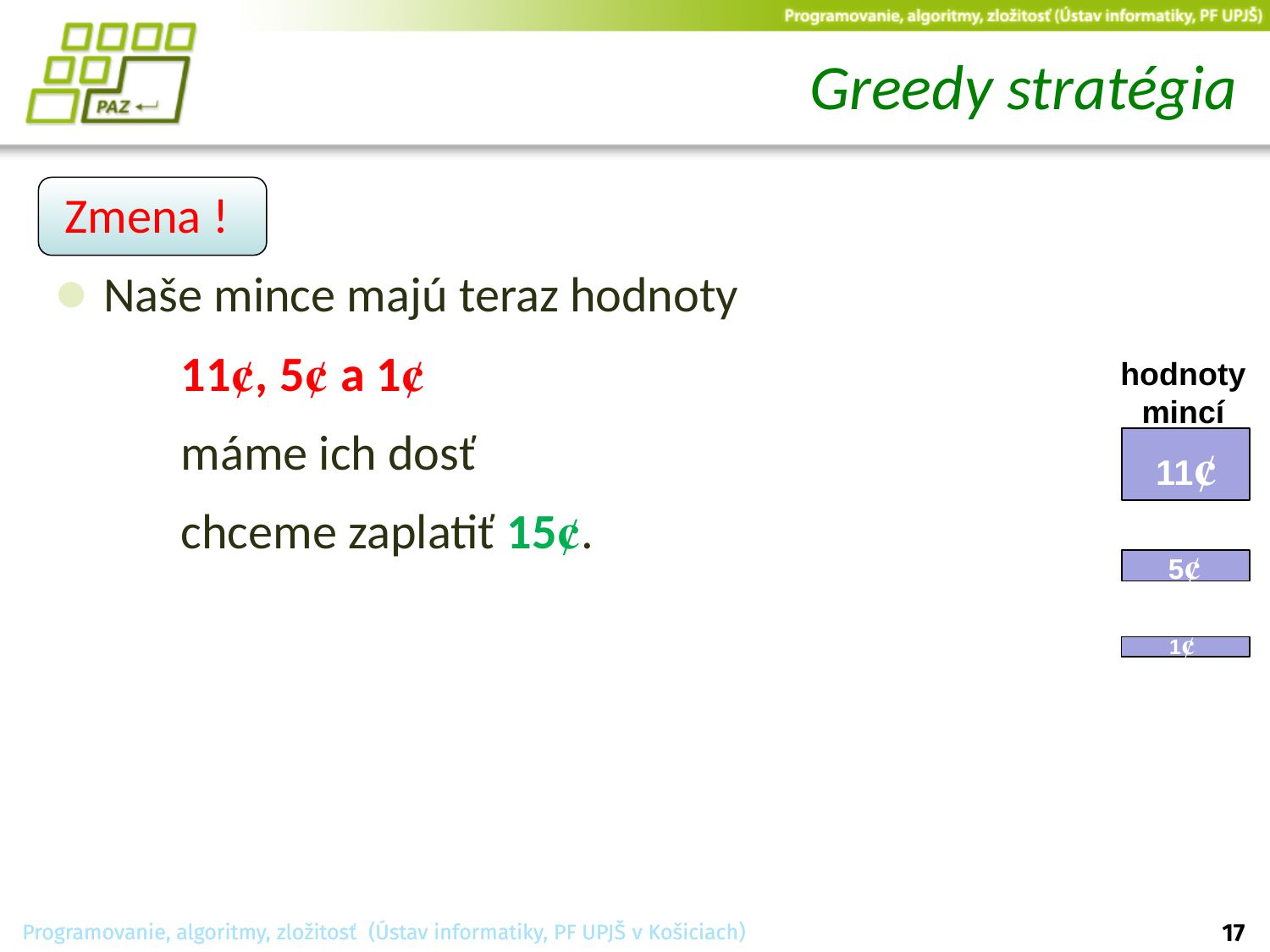

# Greedy stratégia

 Zmena !
Naše mince majú teraz hodnoty
	11¢, 5¢ a 1¢
	máme ich dosť
	chceme zaplatiť 15¢.
hodnoty mincí

11¢
5¢

1¢